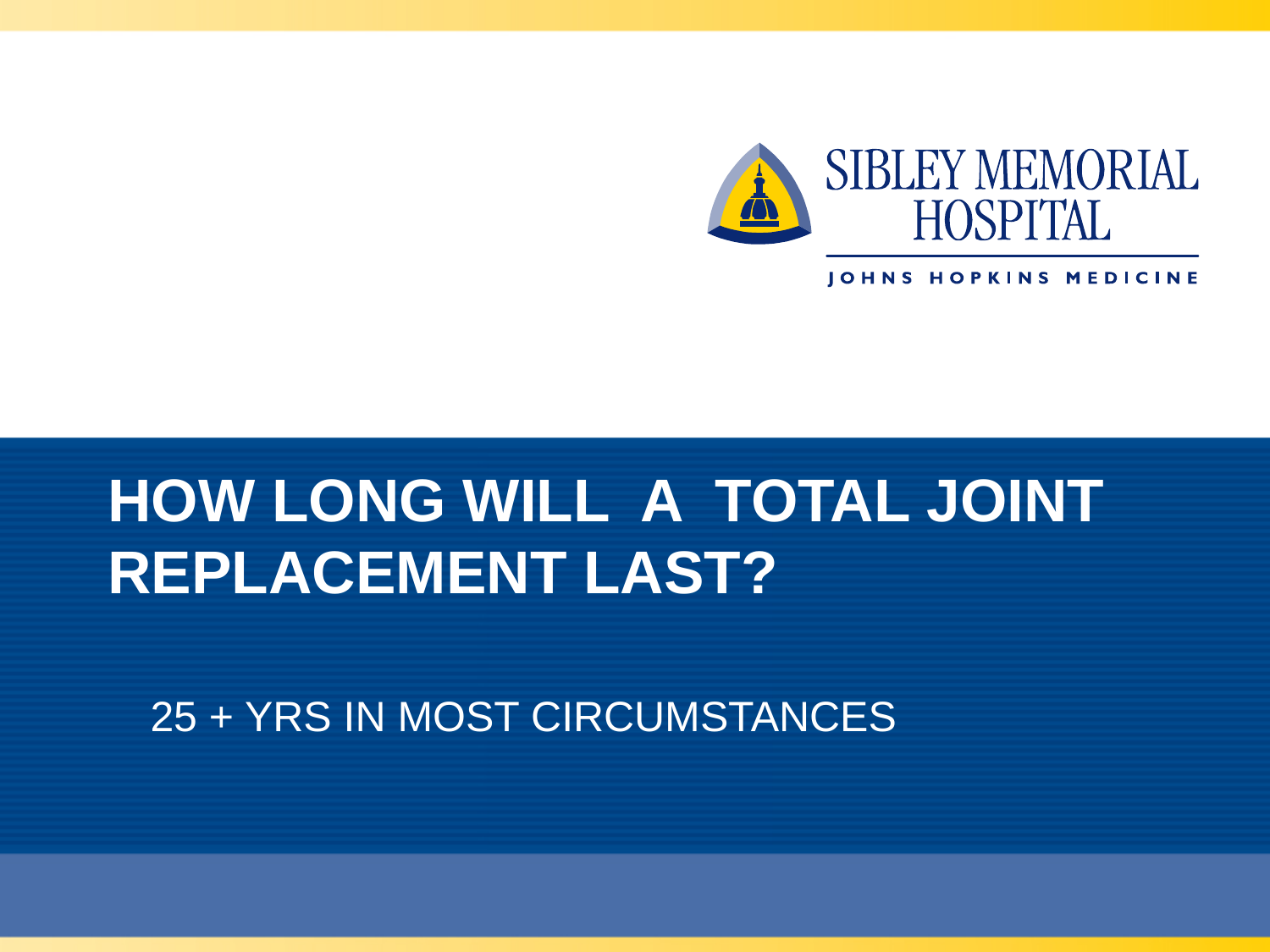

# HOW LONG WILL  A  TOTAL JOINT REPLACEMENT LAST?

25 + YRS IN MOST CIRCUMSTANCES